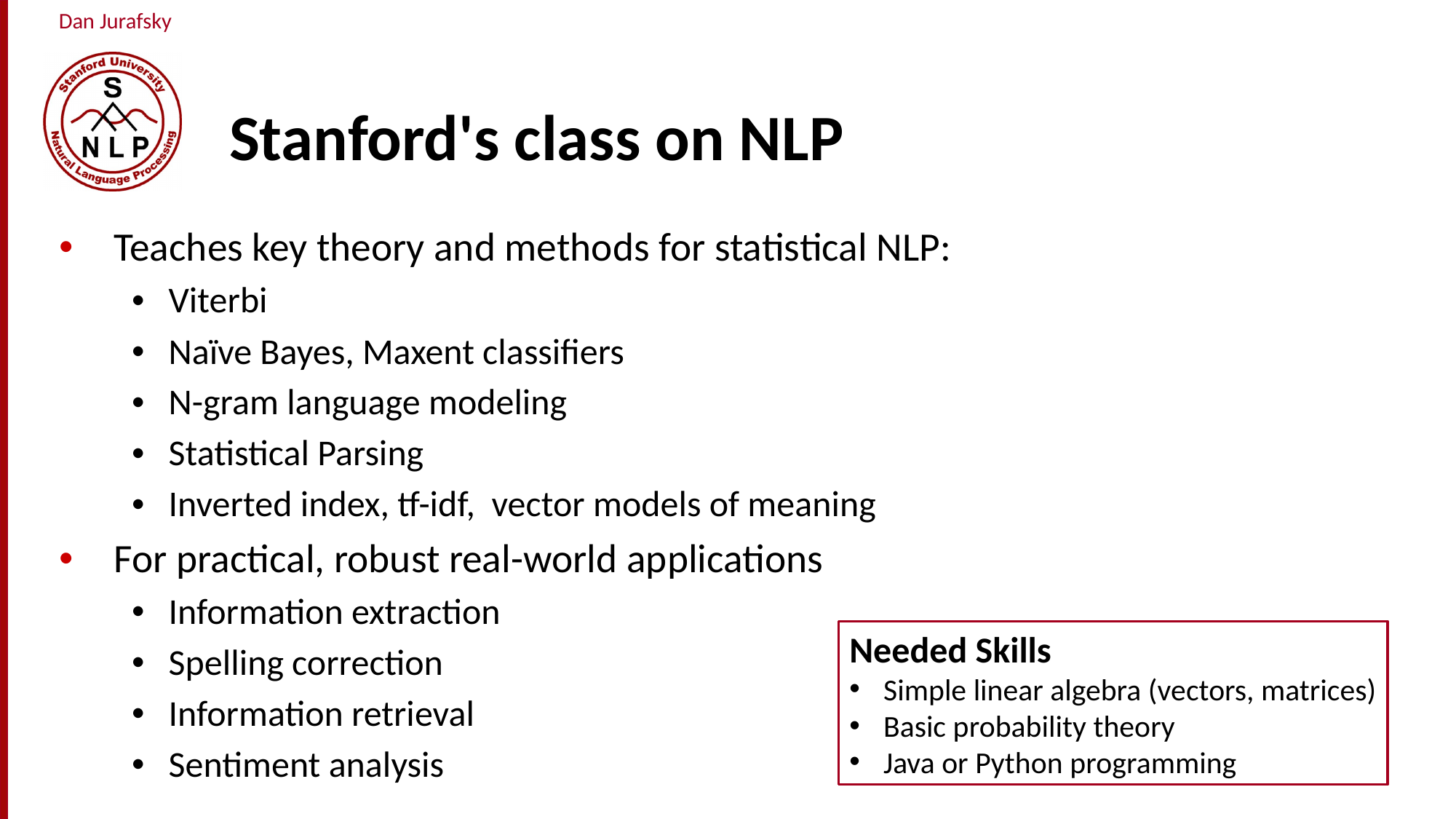

# Stanford's class on NLP
Teaches key theory and methods for statistical NLP:
Viterbi
Naïve Bayes, Maxent classifiers
N-gram language modeling
Statistical Parsing
Inverted index, tf-idf,  vector models of meaning
For practical, robust real-world applications
Information extraction
Spelling correction
Information retrieval
Sentiment analysis
Needed Skills
Simple linear algebra (vectors, matrices)
Basic probability theory
Java or Python programming